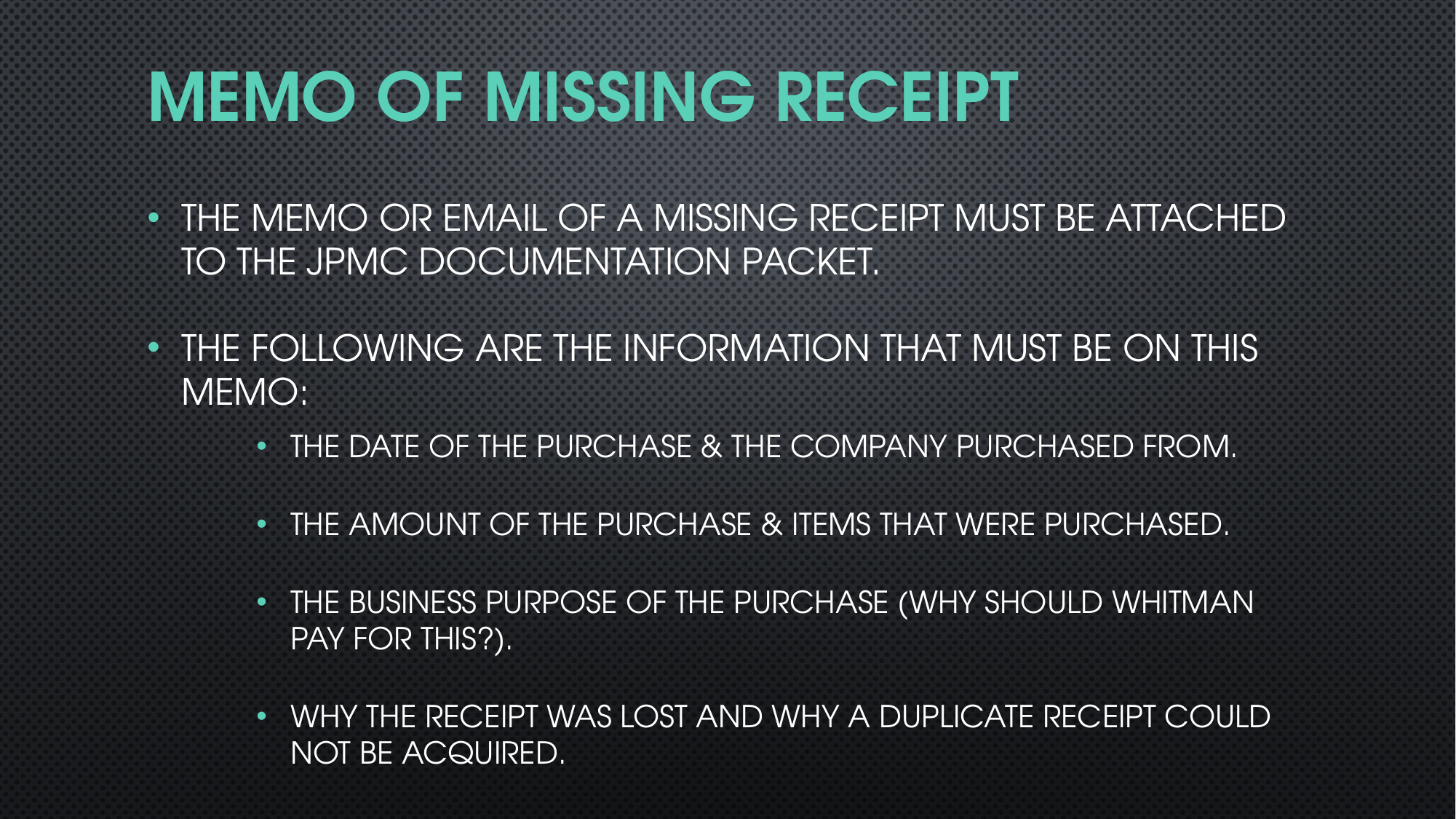

# Memo of missing receipt
The memo or email of a missing receipt must be attached to the JPMC documentation packet.

The following are the information that must be on this memo:
The date of the purchase & the company purchased from.

The amount of the purchase & items that were purchased.

The business purpose of the purchase (why should Whitman pay for this?).

Why the receipt was lost and why a duplicate receipt could not be acquired.